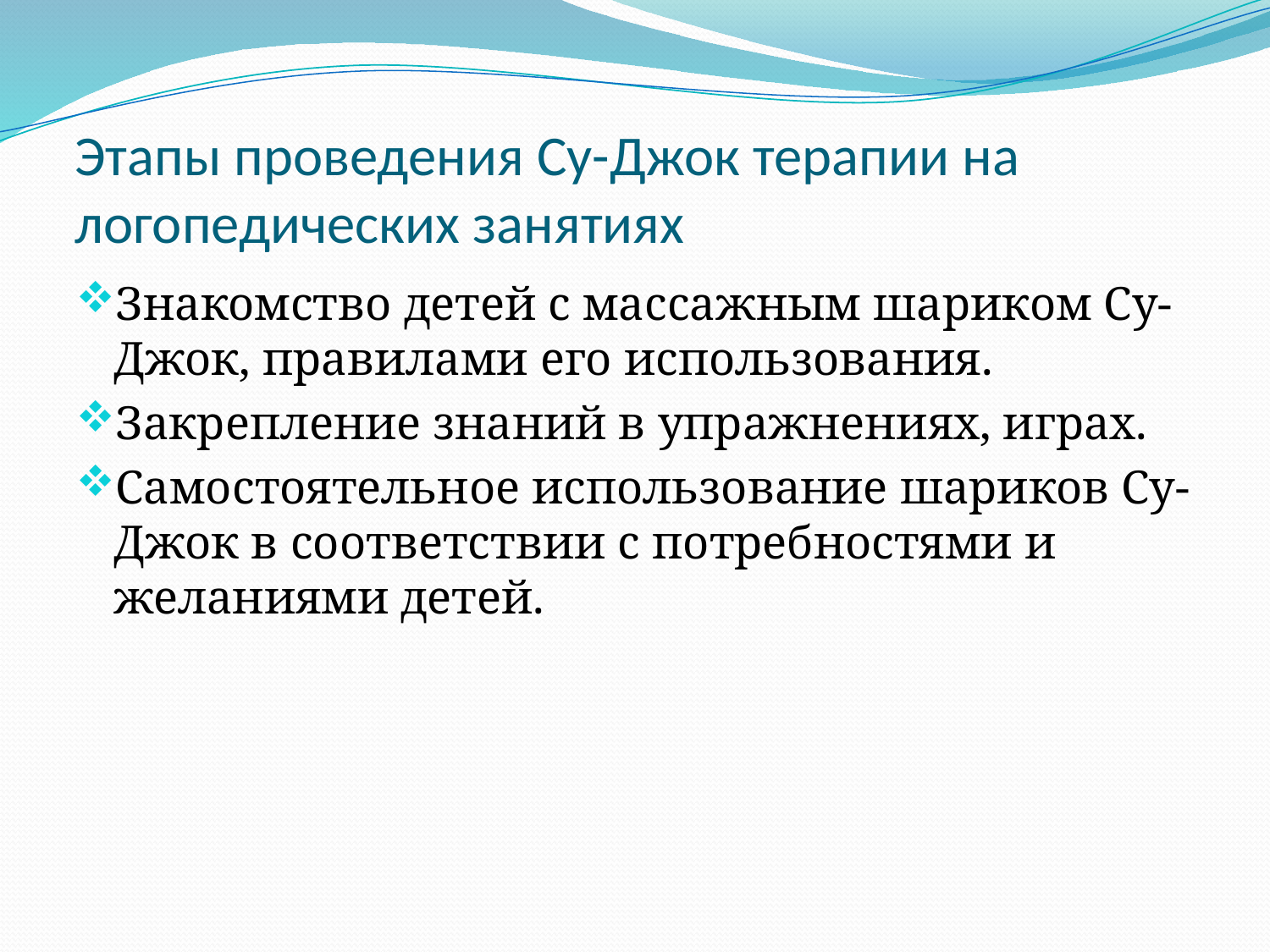

# Этапы проведения Су-Джок терапии на логопедических занятиях
Знакомство детей с массажным шариком Су-Джок, правилами его использования.
Закрепление знаний в упражнениях, играх.
Самостоятельное использование шариков Су-Джок в соответствии с потребностями и желаниями детей.